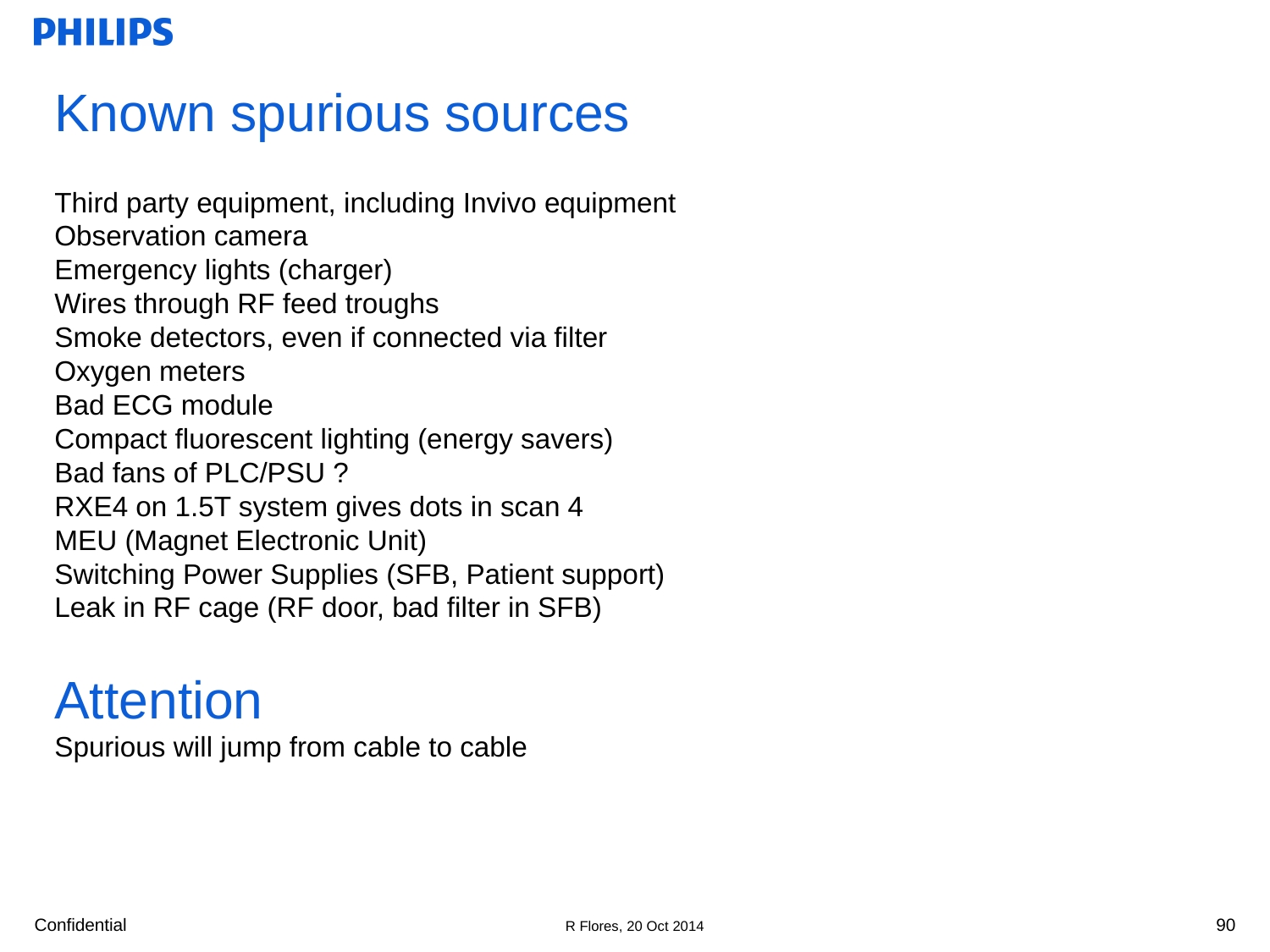

# Known spurious sources Third party equipment, including Invivo equipment Observation camera Emergency lights (charger) Wires through RF feed troughs Smoke detectors, even if connected via filter Oxygen meters Bad ECG module Compact fluorescent lighting (energy savers) Bad fans of PLC/PSU ? RXE4 on 1.5T system gives dots in scan 4 MEU (Magnet Electronic Unit) Switching Power Supplies (SFB, Patient support) Leak in RF cage (RF door, bad filter in SFB) Attention Spurious will jump from cable to cable
90